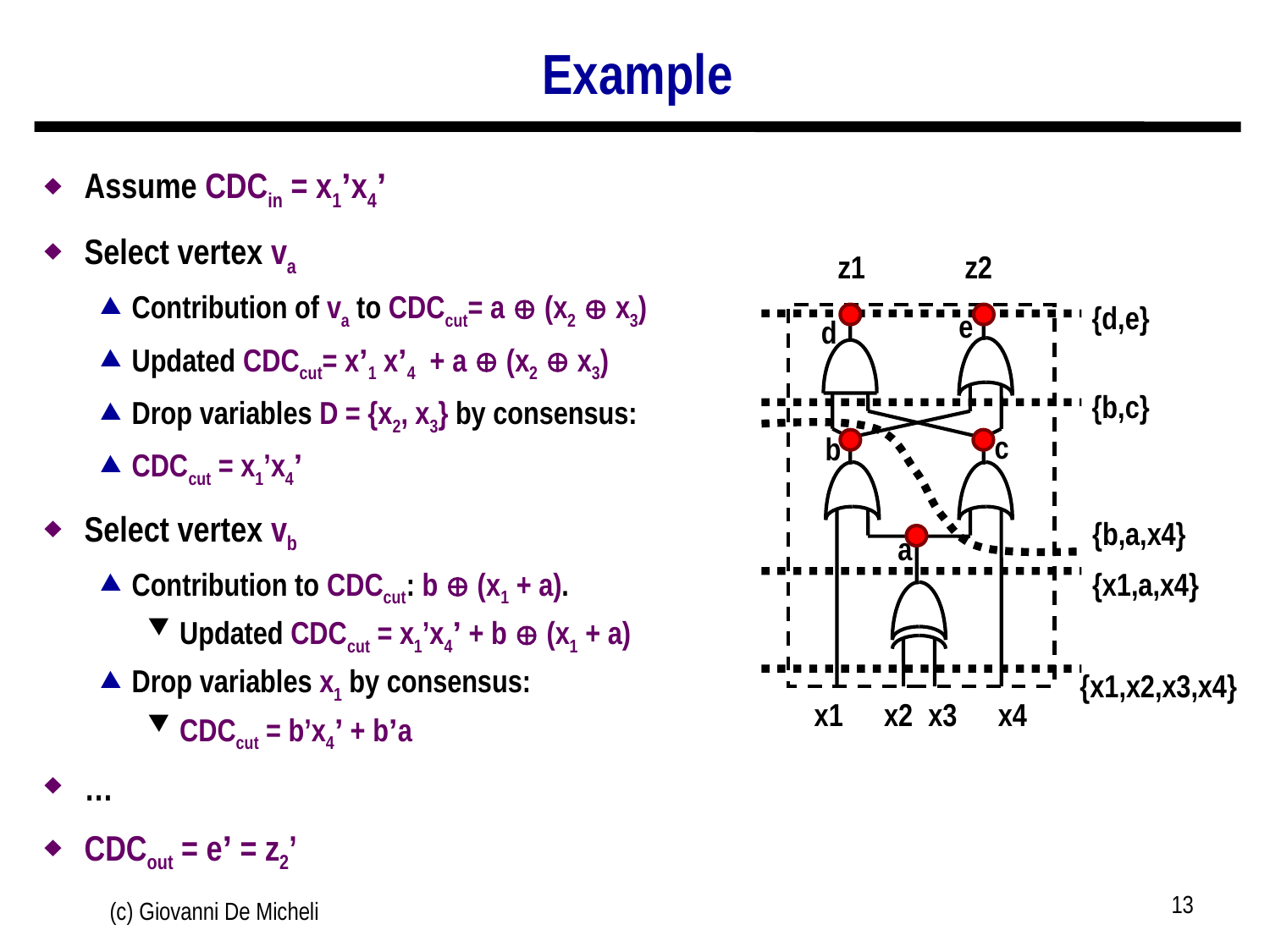

# Example
Assume CDCin = x1’x4’
Select vertex va
Contribution of va to CDCcut= a ⊕ (x2 ⊕ x3)
Updated CDCcut= x’1 x’4  + a ⊕ (x2 ⊕ x3)
Drop variables D = {x2, x3} by consensus:
CDCcut = x1’x4’
Select vertex vb
Contribution to CDCcut: b ⊕ (x1 + a).
Updated CDCcut = x1’x4’ + b ⊕ (x1 + a)
Drop variables x1 by consensus:
CDCcut = b’x4’ + b’a
…
CDCout = e’ = z2’
z1
z2
e

d
c
b
a
x1
x2
x3
x4
{d,e}

{b,c}

{b,a,x4}

{x1,a,x4}

{x1,x2,x3,x4}

13
(c) Giovanni De Micheli